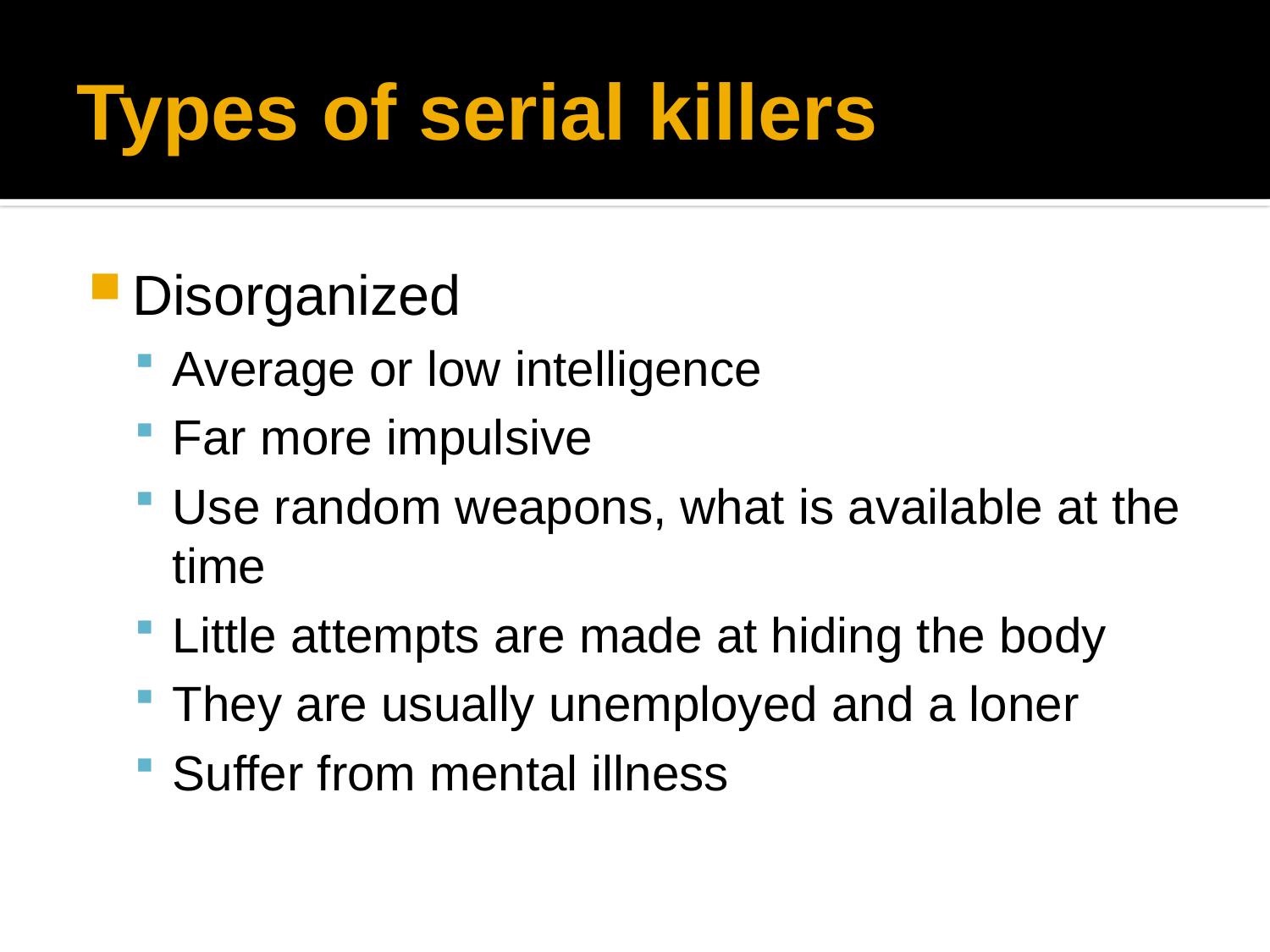

# Types of serial killers
Disorganized
Average or low intelligence
Far more impulsive
Use random weapons, what is available at the time
Little attempts are made at hiding the body
They are usually unemployed and a loner
Suffer from mental illness